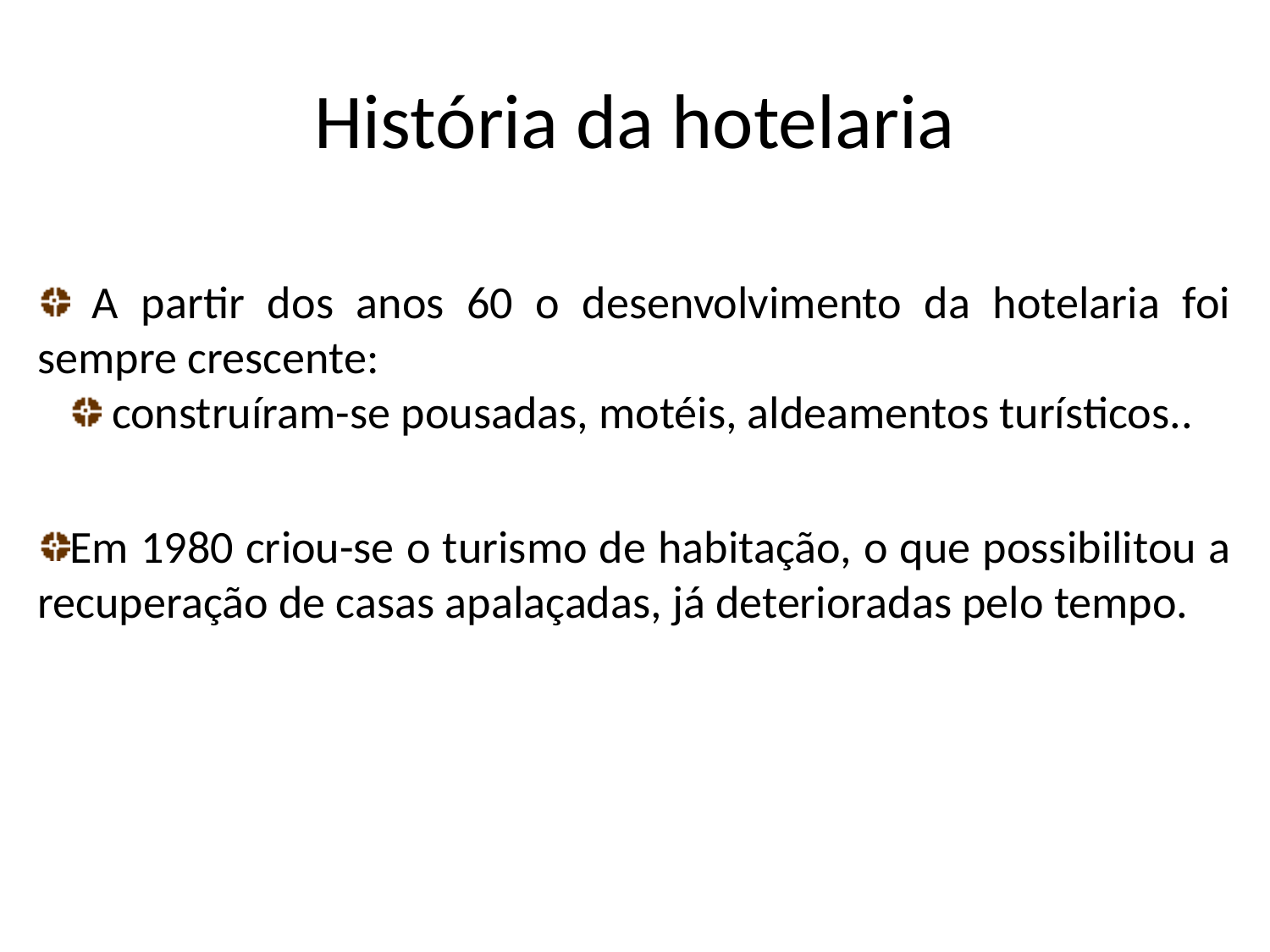

# História da hotelaria
 A partir dos anos 60 o desenvolvimento da hotelaria foi sempre crescente:
 construíram-se pousadas, motéis, aldeamentos turísticos..

Em 1980 criou-se o turismo de habitação, o que possibilitou a recuperação de casas apalaçadas, já deterioradas pelo tempo.